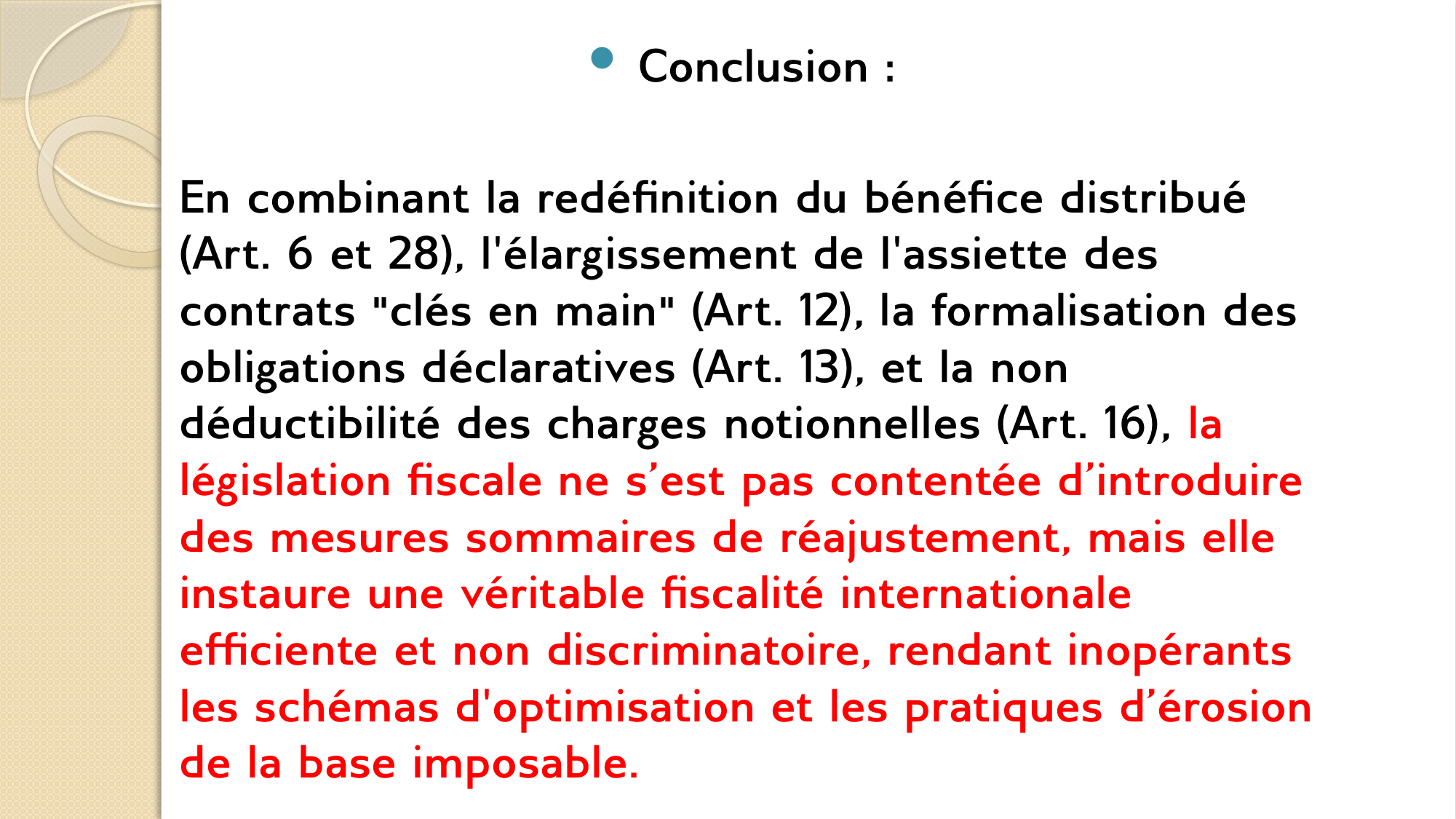

Conclusion :

	En combinant la redéfinition du bénéfice distribué (Art. 6 et 28), l'élargissement de l'assiette des contrats "clés en main" (Art. 12), la formalisation des obligations déclaratives (Art. 13), et la non déductibilité des charges notionnelles (Art. 16), la législation fiscale ne s’est pas contentée d’introduire des mesures sommaires de réajustement, mais elle instaure une véritable fiscalité internationale efficiente et non discriminatoire, rendant inopérants les schémas d'optimisation et les pratiques d’érosion de la base imposable.